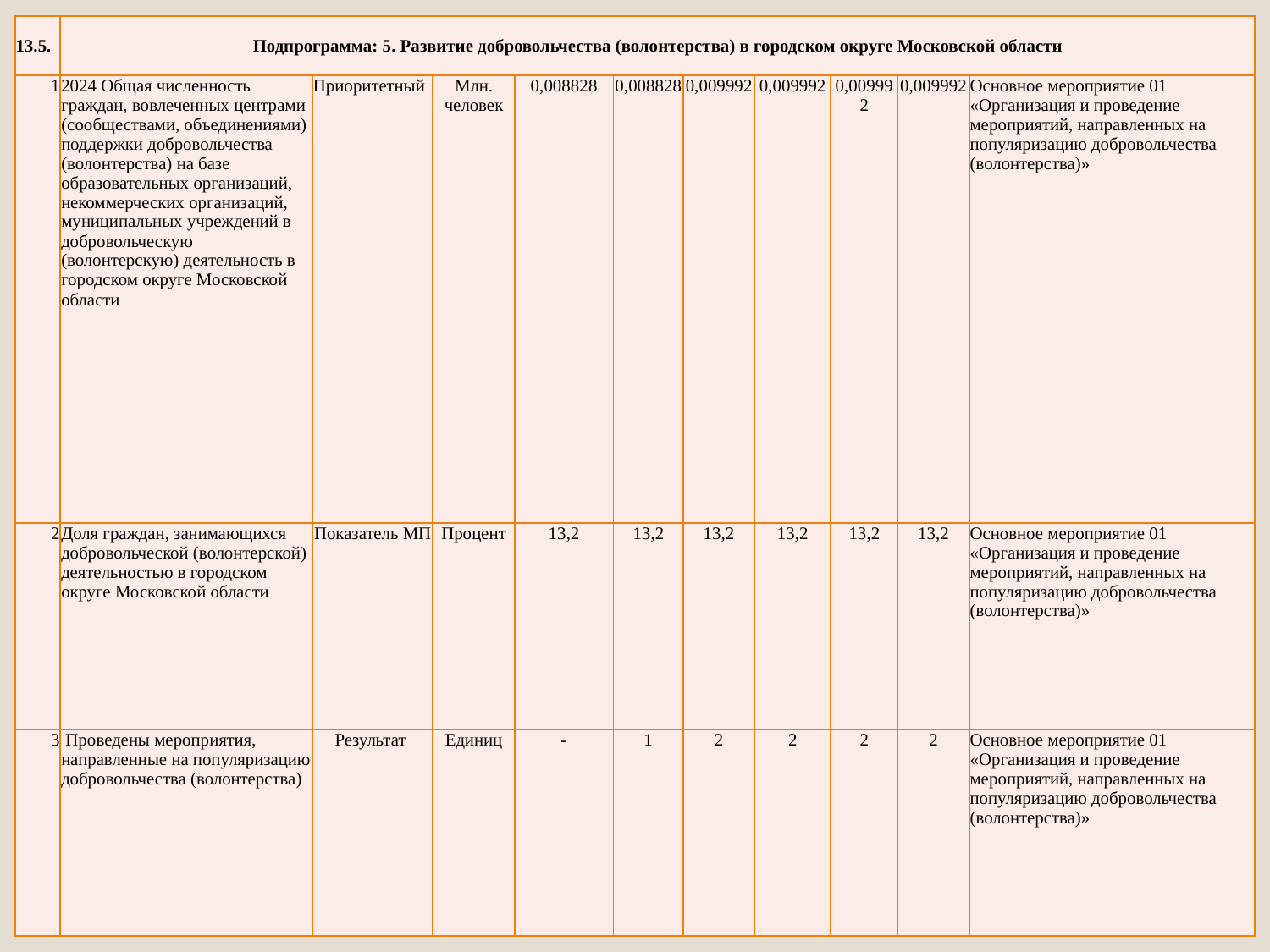

| 13.5. | Подпрограмма: 5. Развитие добровольчества (волонтерства) в городском округе Московской области |  |  |  |  |  |  |  |  |  |
| --- | --- | --- | --- | --- | --- | --- | --- | --- | --- | --- |
| 1 | 2024 Общая численность граждан, вовлеченных центрами (сообществами, объединениями) поддержки добровольчества (волонтерства) на базе образовательных организаций, некоммерческих организаций, муниципальных учреждений в добровольческую (волонтерскую) деятельность в городском округе Московской области | Приоритетный | Млн. человек | 0,008828 | 0,008828 | 0,009992 | 0,009992 | 0,009992 | 0,009992 | Основное мероприятие 01 «Организация и проведение мероприятий, направленных на популяризацию добровольчества (волонтерства)» |
| 2 | Доля граждан, занимающихся добровольческой (волонтерской) деятельностью в городском округе Московской области | Показатель МП | Процент | 13,2 | 13,2 | 13,2 | 13,2 | 13,2 | 13,2 | Основное мероприятие 01 «Организация и проведение мероприятий, направленных на популяризацию добровольчества (волонтерства)» |
| 3 | Проведены мероприятия, направленные на популяризацию добровольчества (волонтерства) | Результат | Единиц | - | 1 | 2 | 2 | 2 | 2 | Основное мероприятие 01 «Организация и проведение мероприятий, направленных на популяризацию добровольчества (волонтерства)» |